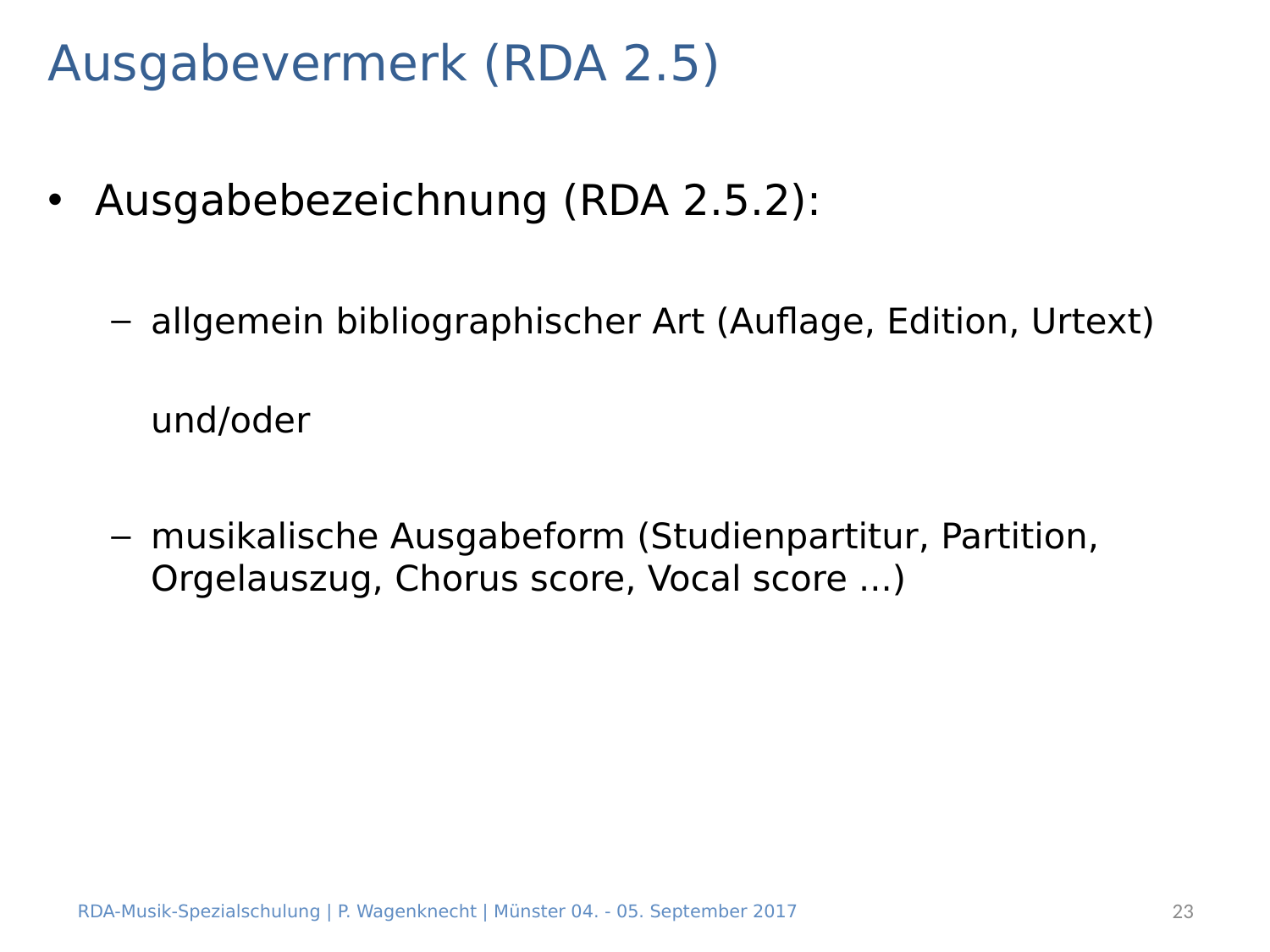

# Ausgabevermerk (RDA 2.5)

Ausgabebezeichnung (RDA 2.5.2):

allgemein bibliographischer Art (Auflage, Edition, Urtext)

	und/oder

musikalische Ausgabeform (Studienpartitur, Partition, Orgelauszug, Chorus score, Vocal score ...)

RDA-Musik-Spezialschulung | P. Wagenknecht | Münster 04. - 05. September 2017
23